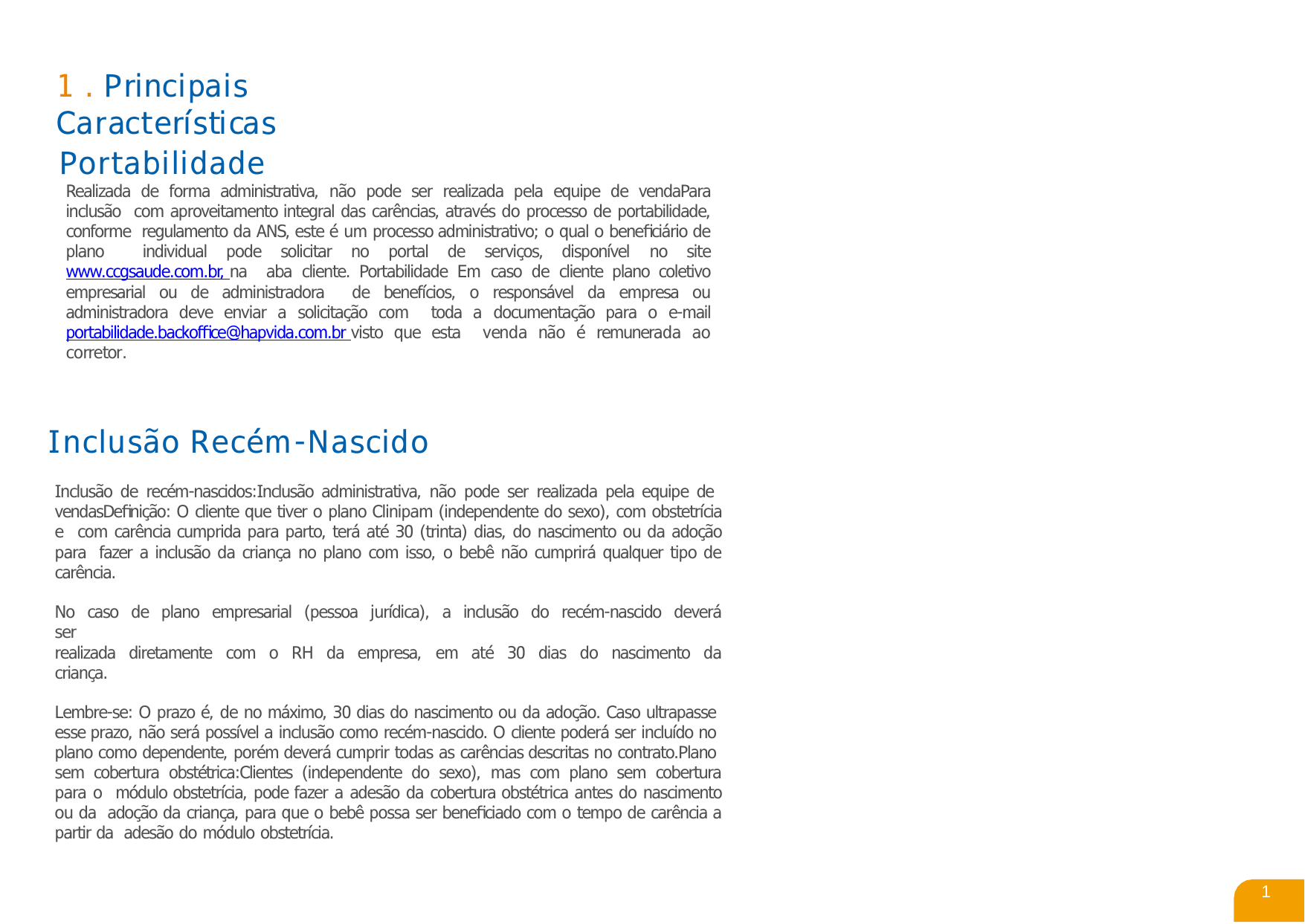

# 1 . Principais Características
Portabilidade
Realizada de forma administrativa, não pode ser realizada pela equipe de vendaPara inclusão  com aproveitamento integral das carências, através do processo de portabilidade, conforme  regulamento da ANS, este é um processo administrativo; o qual o beneficiário de plano  individual pode solicitar no portal de serviços, disponível no site www.ccgsaude.com.br, na  aba cliente. Portabilidade Em caso de cliente plano coletivo empresarial ou de administradora  de benefícios, o responsável da empresa ou administradora deve enviar a solicitação com  toda a documentação para o e-mail portabilidade.backoffice@hapvida.com.br visto que esta  venda não é remunerada ao corretor.
Inclusão Recém-Nascido
Inclusão de recém-nascidos:Inclusão administrativa, não pode ser realizada pela equipe de  vendasDefinição: O cliente que tiver o plano Clinipam (independente do sexo), com obstetrícia e  com carência cumprida para parto, terá até 30 (trinta) dias, do nascimento ou da adoção para  fazer a inclusão da criança no plano com isso, o bebê não cumprirá qualquer tipo de carência.

No caso de plano empresarial (pessoa jurídica), a inclusão do recém-nascido deverá ser
realizada diretamente com o RH da empresa, em até 30 dias do nascimento da criança.

Lembre-se: O prazo é, de no máximo, 30 dias do nascimento ou da adoção. Caso ultrapasse  esse prazo, não será possível a inclusão como recém-nascido. O cliente poderá ser incluído no  plano como dependente, porém deverá cumprir todas as carências descritas no contrato.Plano  sem cobertura obstétrica:Clientes (independente do sexo), mas com plano sem cobertura para o  módulo obstetrícia, pode fazer a adesão da cobertura obstétrica antes do nascimento ou da  adoção da criança, para que o bebê possa ser beneficiado com o tempo de carência a partir da  adesão do módulo obstetrícia.
1